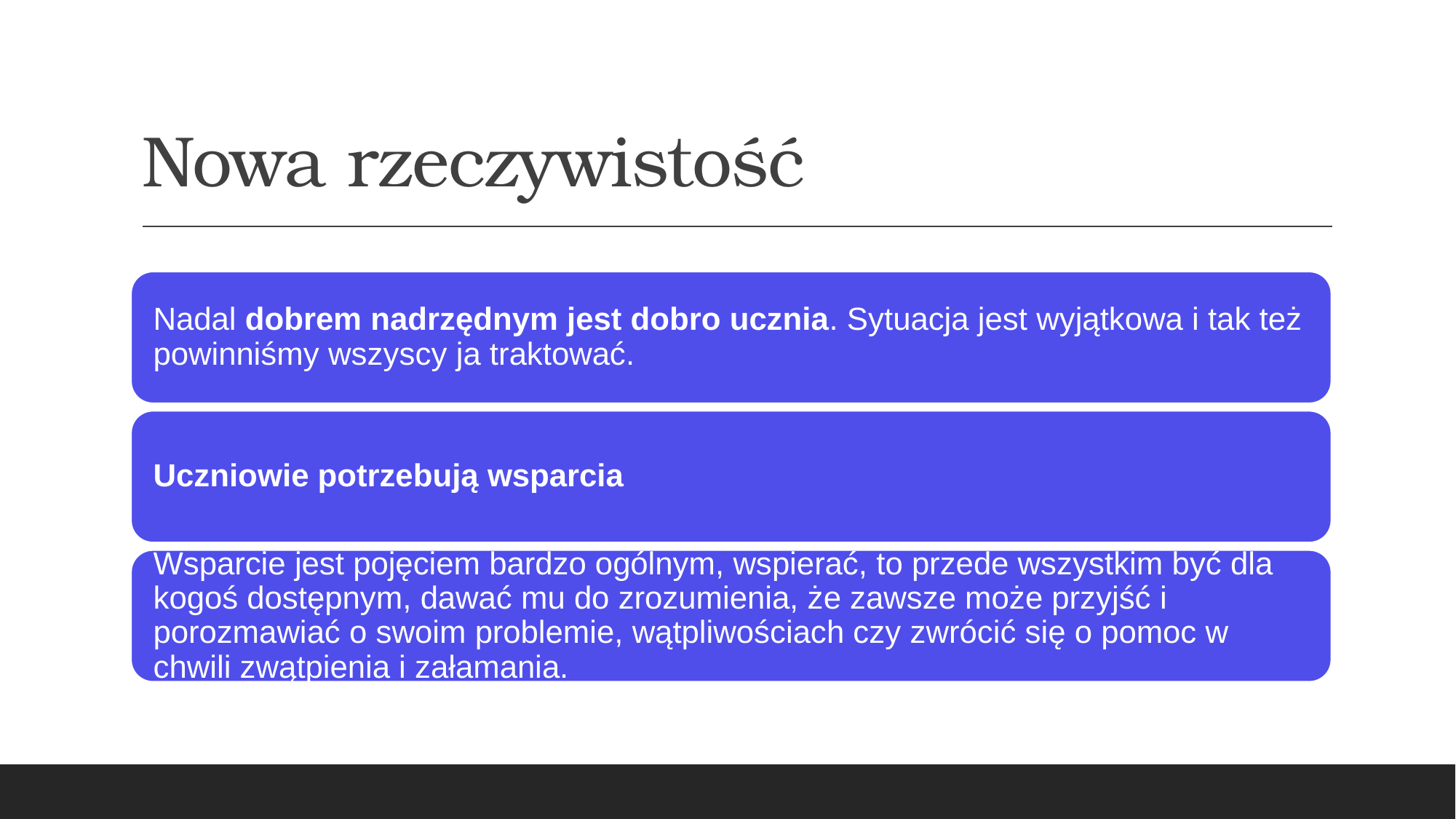

# Nowa rzeczywistość
Nadal dobrem nadrzędnym jest dobro ucznia. Sytuacja jest wyjątkowa i tak też powinniśmy wszyscy ja traktować.
Uczniowie potrzebują wsparcia
Wsparcie jest pojęciem bardzo ogólnym, wspierać, to przede wszystkim być dla kogoś dostępnym, dawać mu do zrozumienia, że zawsze może przyjść i porozmawiać o swoim problemie, wątpliwościach czy zwrócić się o pomoc w chwili zwątpienia i załamania.